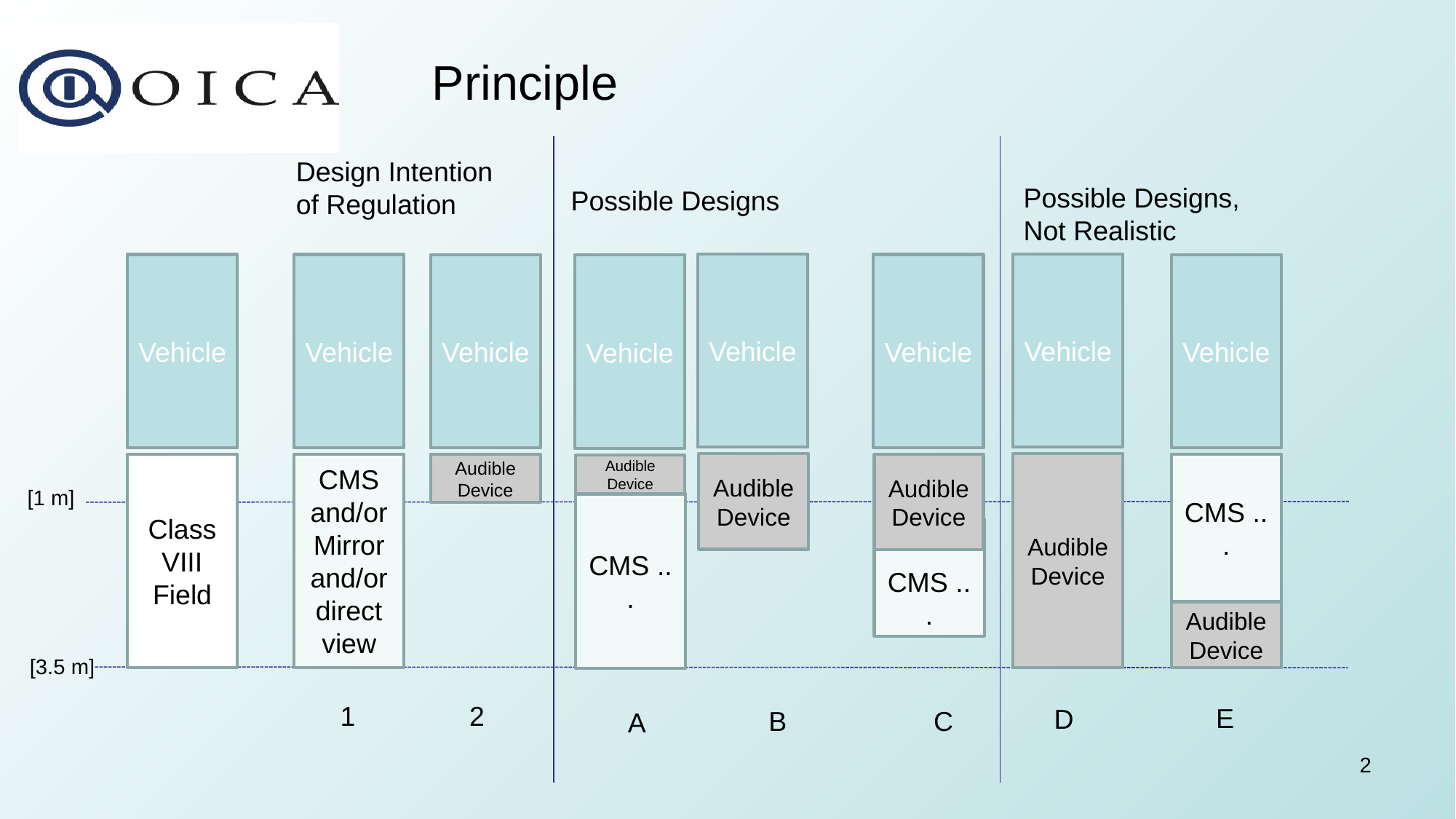

Principle
Design Intention of Regulation
Possible Designs, Not Realistic
Possible Designs
Vehicle
Vehicle
Vehicle
Vehicle
Vehicle
Vehicle
Vehicle
Vehicle
Audible Device
Audible Device
Audible Device
Class VIII Field
CMS and/orMirror and/or direct view
CMS ...
Audible Device
Audible Device
[1 m]
CMS ...
CMS ...
Audible Device
[3.5 m]
2
1
E
D
B
C
A
2